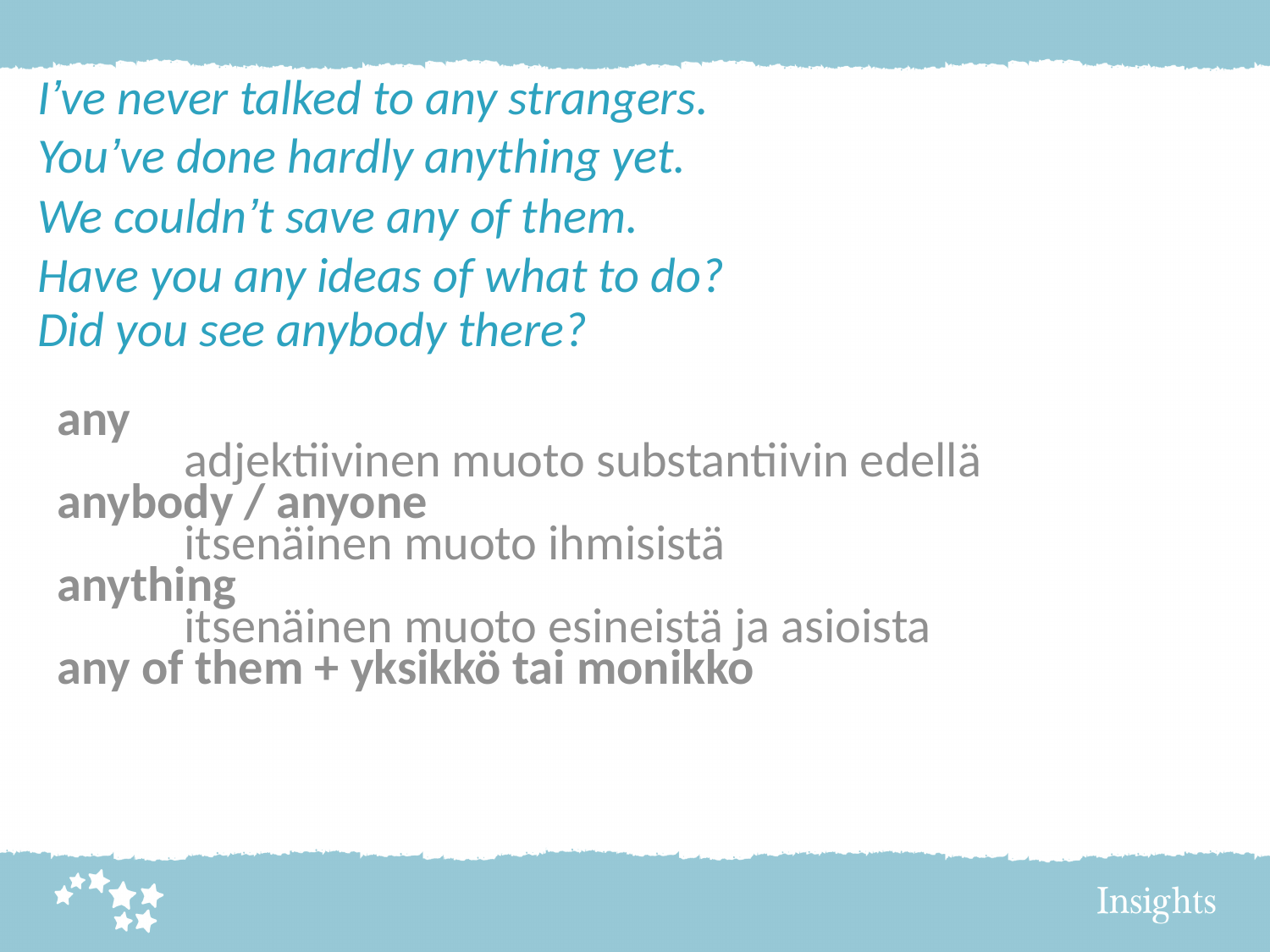

I’ve never talked to any strangers.
You’ve done hardly anything yet.
We couldn’t save any of them.
Have you any ideas of what to do?
Did you see anybody there?
any
	adjektiivinen muoto substantiivin edellä
anybody / anyone
	itsenäinen muoto ihmisistä
anything
	itsenäinen muoto esineistä ja asioista
any of them + yksikkö tai monikko